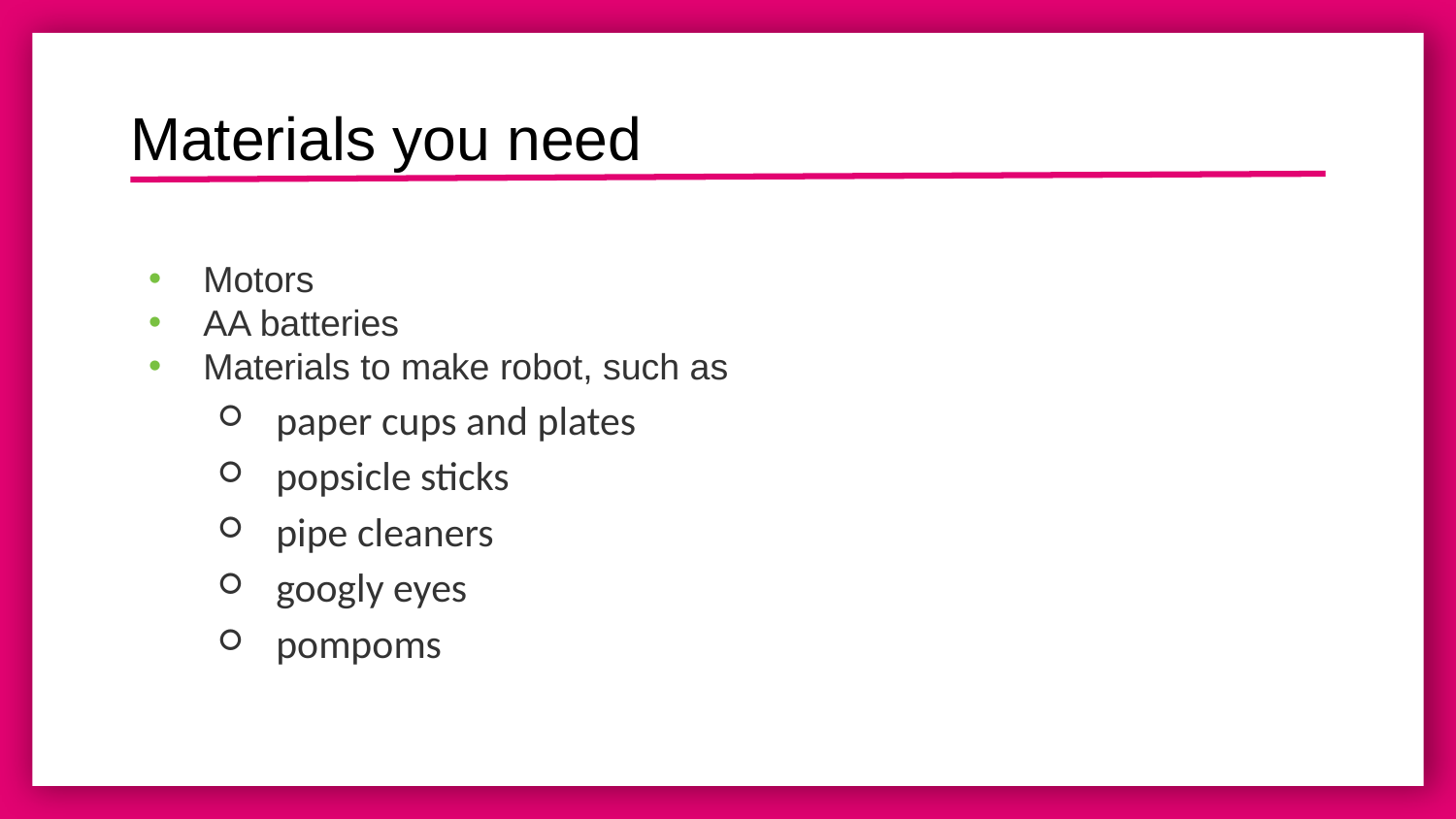

# Materials you need
Motors
AA batteries
Materials to make robot, such as
paper cups and plates
popsicle sticks
pipe cleaners
googly eyes
pompoms